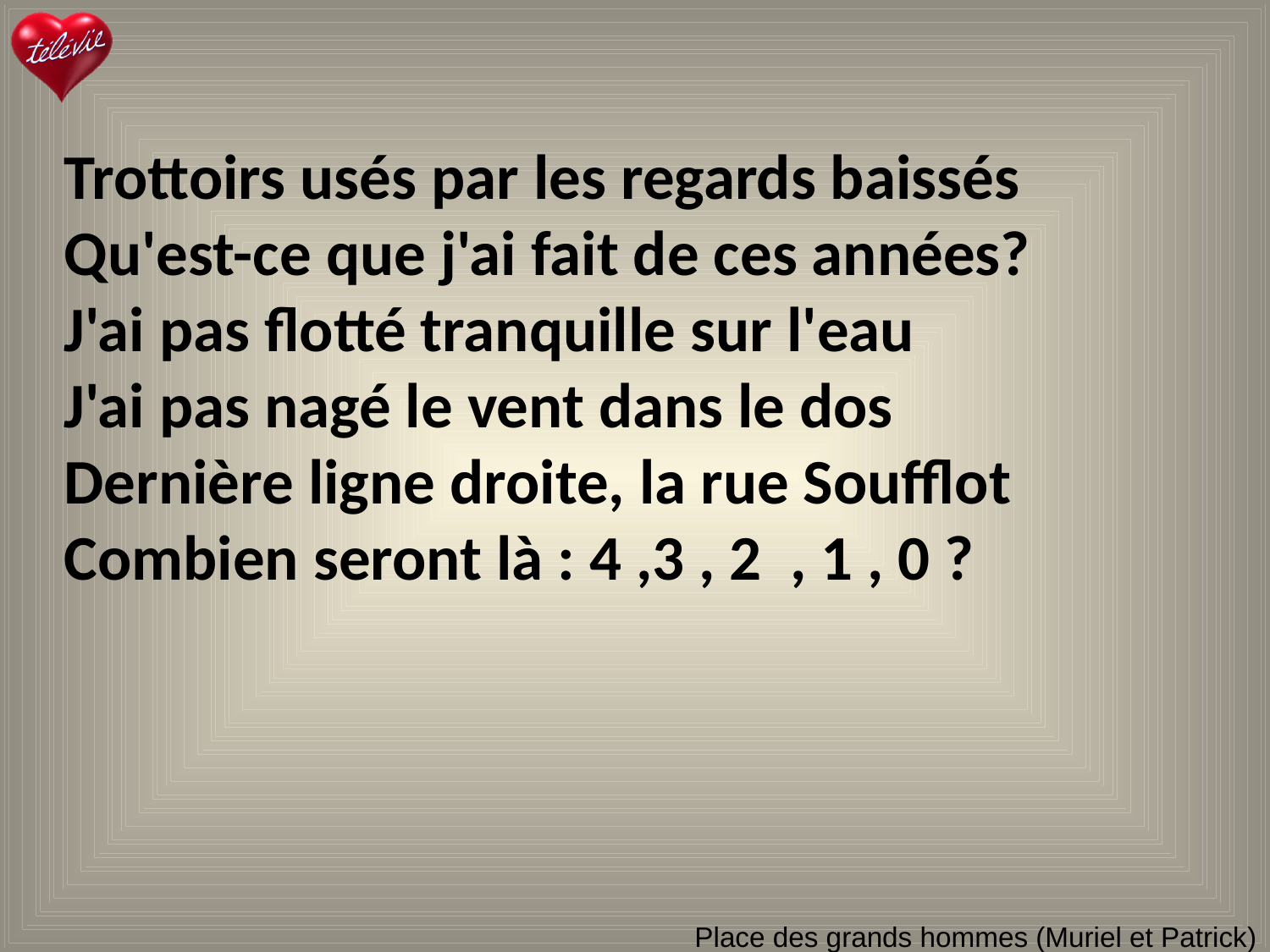

Trottoirs usés par les regards baissés
Qu'est-ce que j'ai fait de ces années?
J'ai pas flotté tranquille sur l'eau
J'ai pas nagé le vent dans le dos
Dernière ligne droite, la rue Soufflot
Combien seront là : 4 ,3 , 2  , 1 , 0 ?
# Place des grands hommes (Muriel et Patrick)